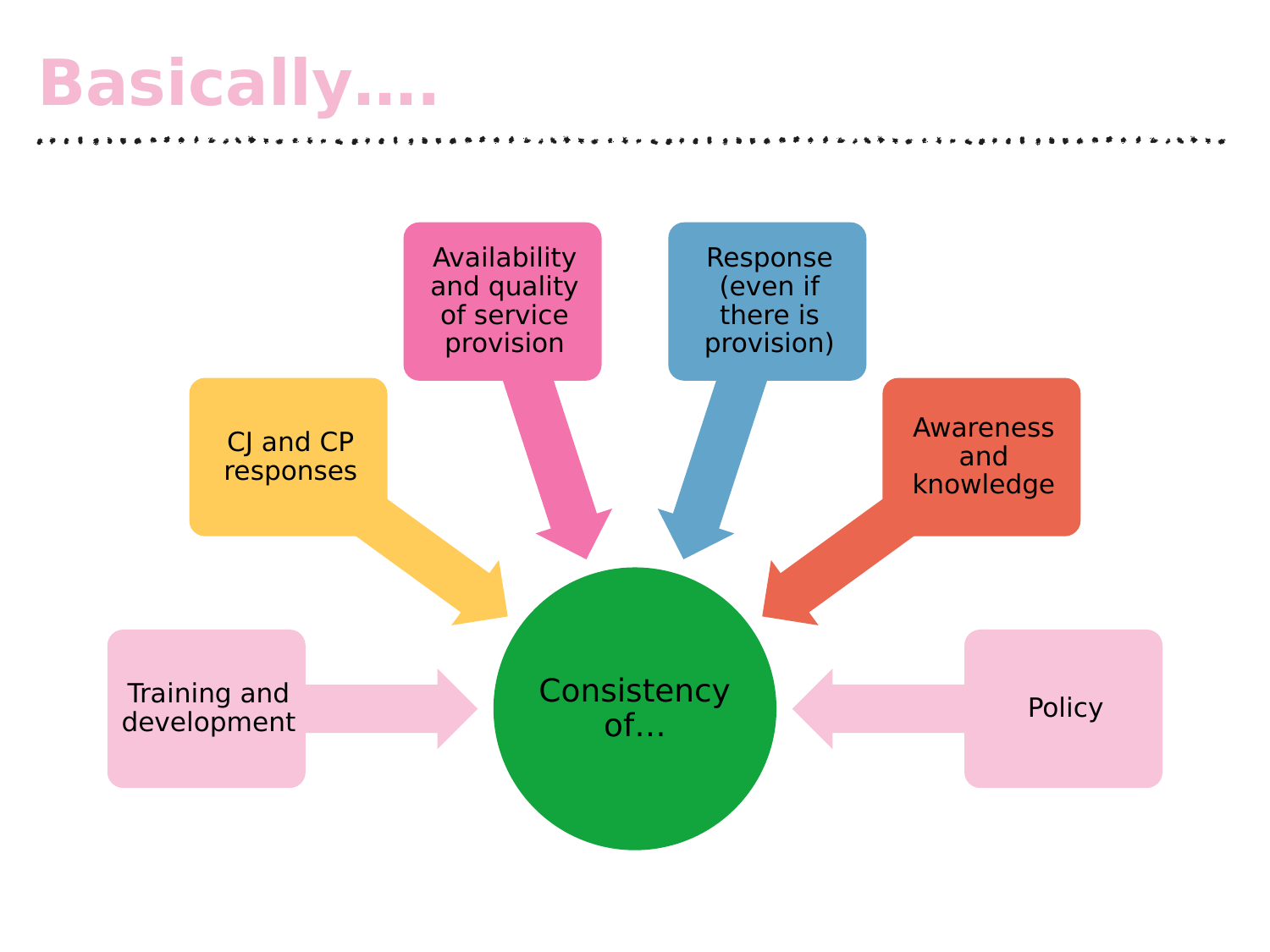

# Basically….
Consistency of…
Training and development
CJ and CP responses
Availability and quality of service provision
Response (even if there is provision)
Awareness and knowledge
Policy